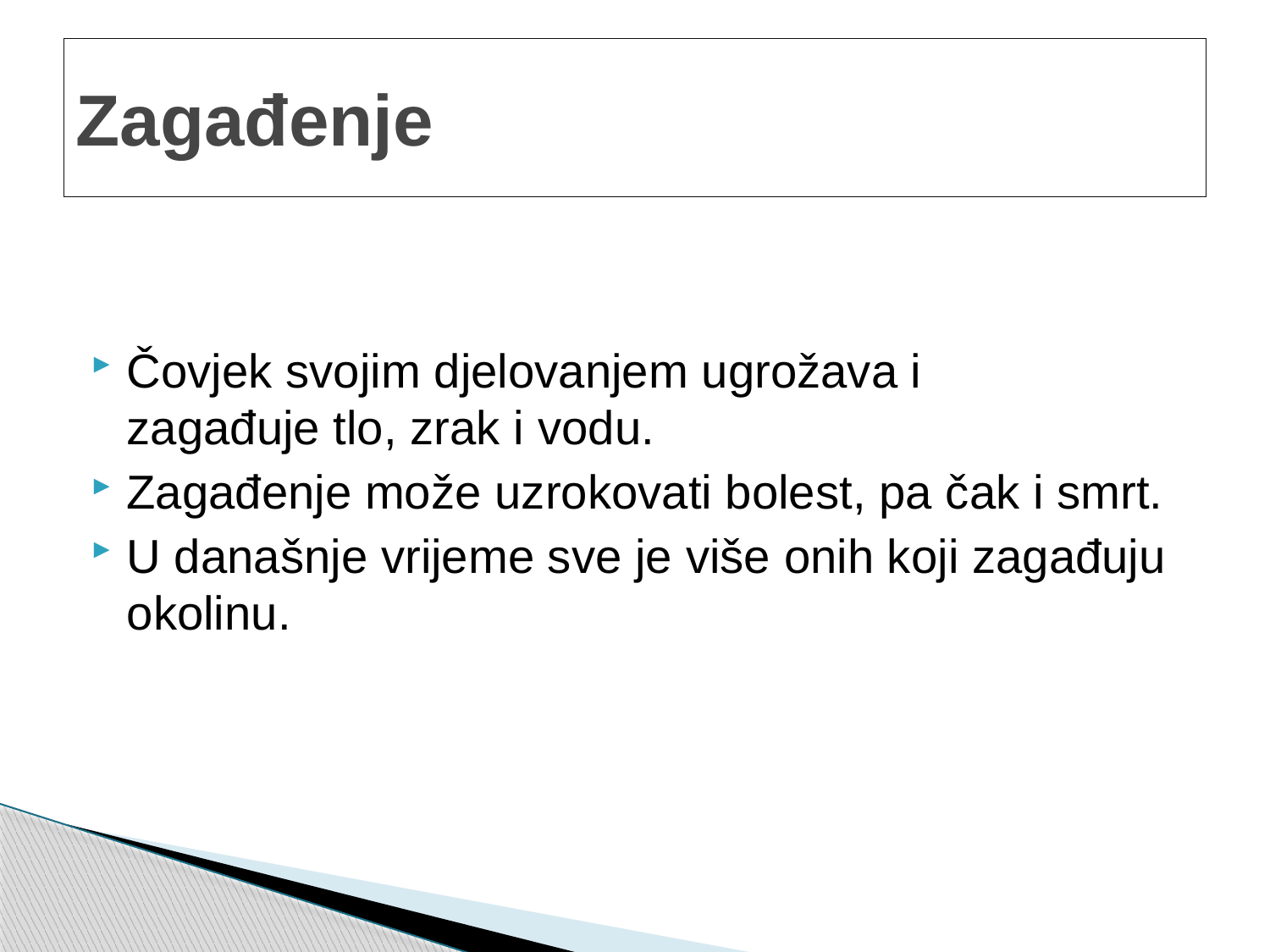

# Zagađenje

Čovjek svojim djelovanjem ugrožava i zagađuje tlo, zrak i vodu.
Zagađenje može uzrokovati bolest, pa čak i smrt.
U današnje vrijeme sve je više onih koji zagađuju okolinu.